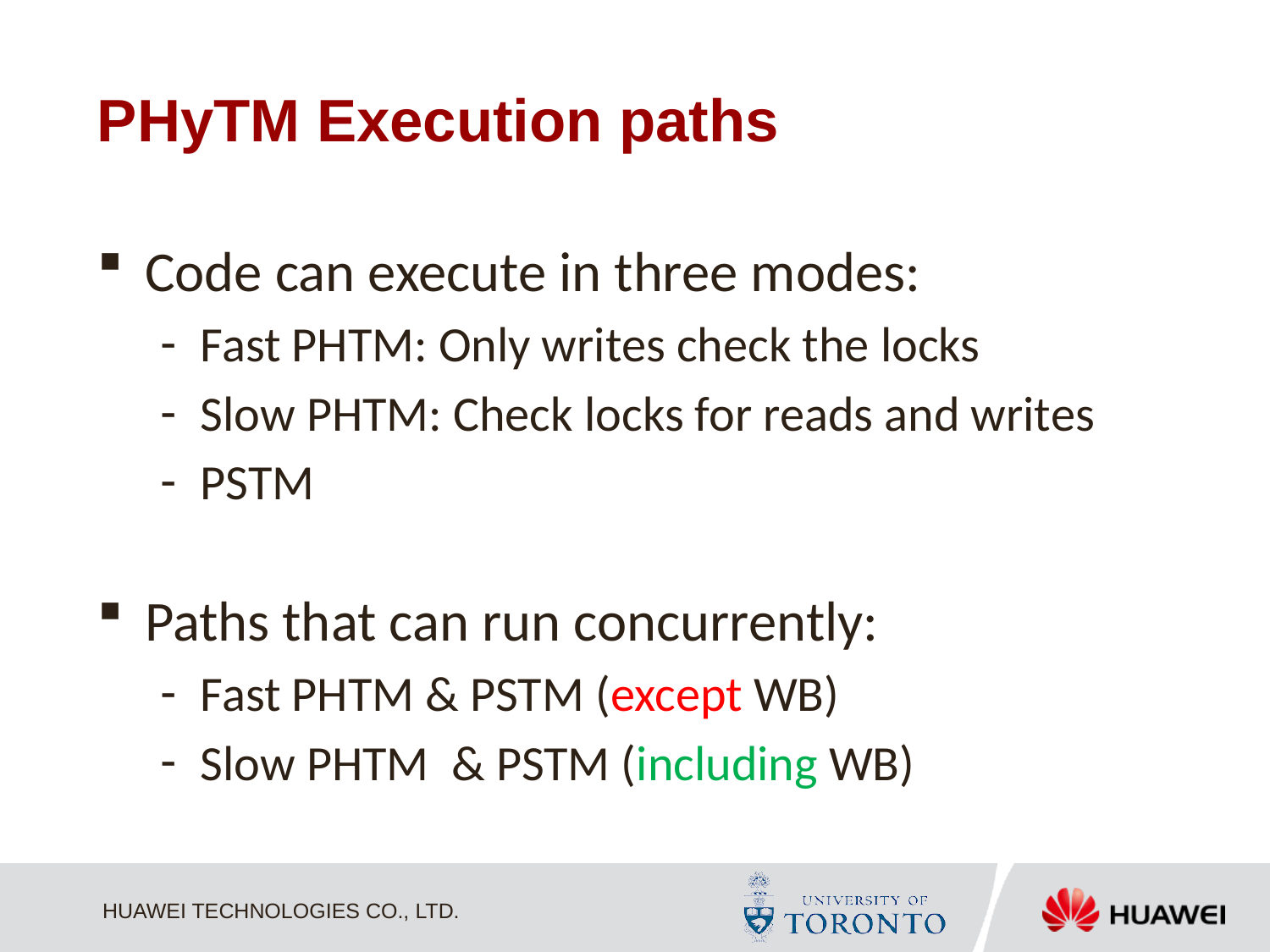

# PHyTM Execution paths
Code can execute in three modes:
Fast PHTM: Only writes check the locks
Slow PHTM: Check locks for reads and writes
PSTM

Paths that can run concurrently:
Fast PHTM & PSTM (except WB)
Slow PHTM  & PSTM (including WB)